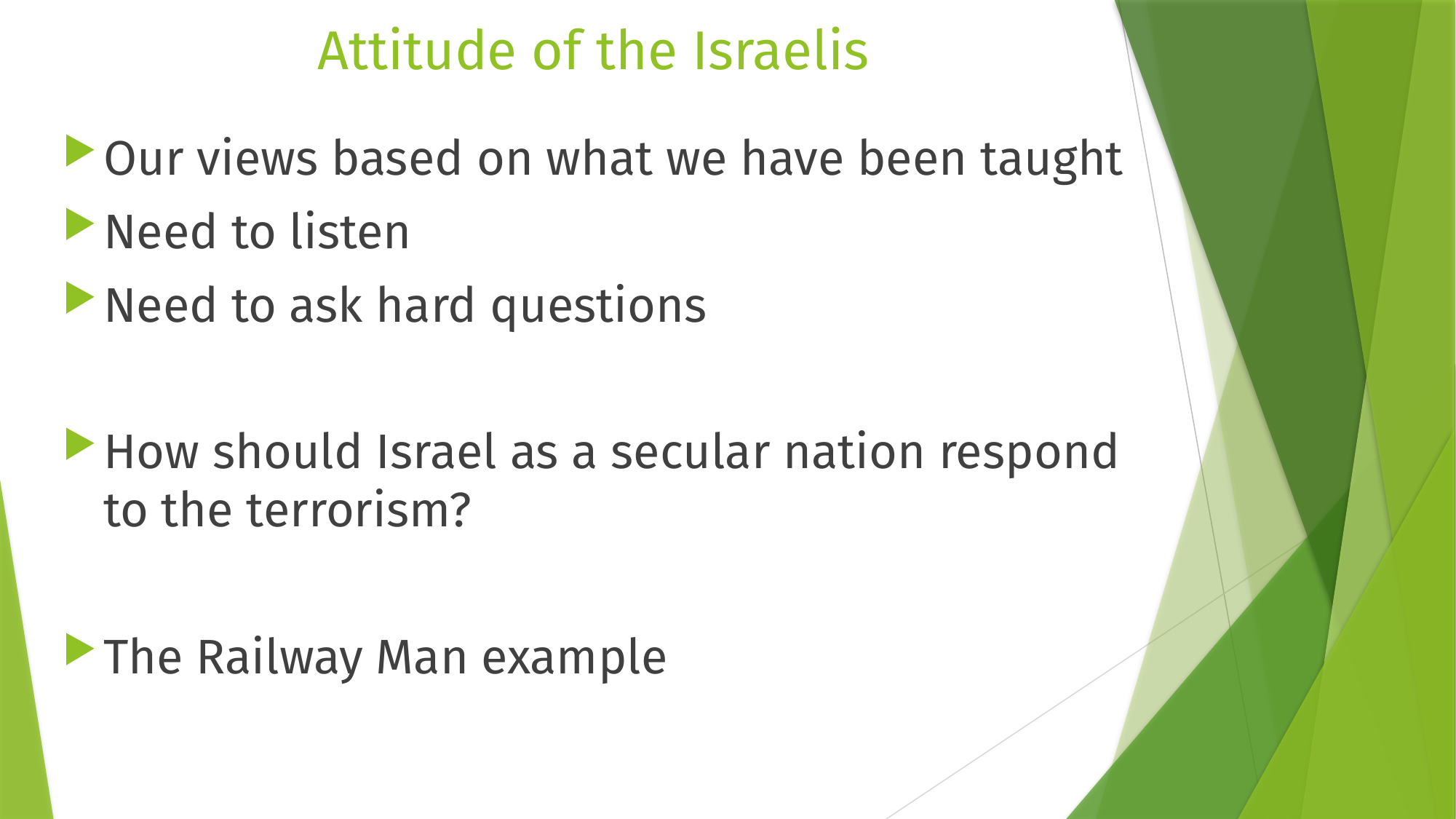

# Attitude of the Israelis
Our views based on what we have been taught
Need to listen
Need to ask hard questions

How should Israel as a secular nation respond to the terrorism?

The Railway Man example